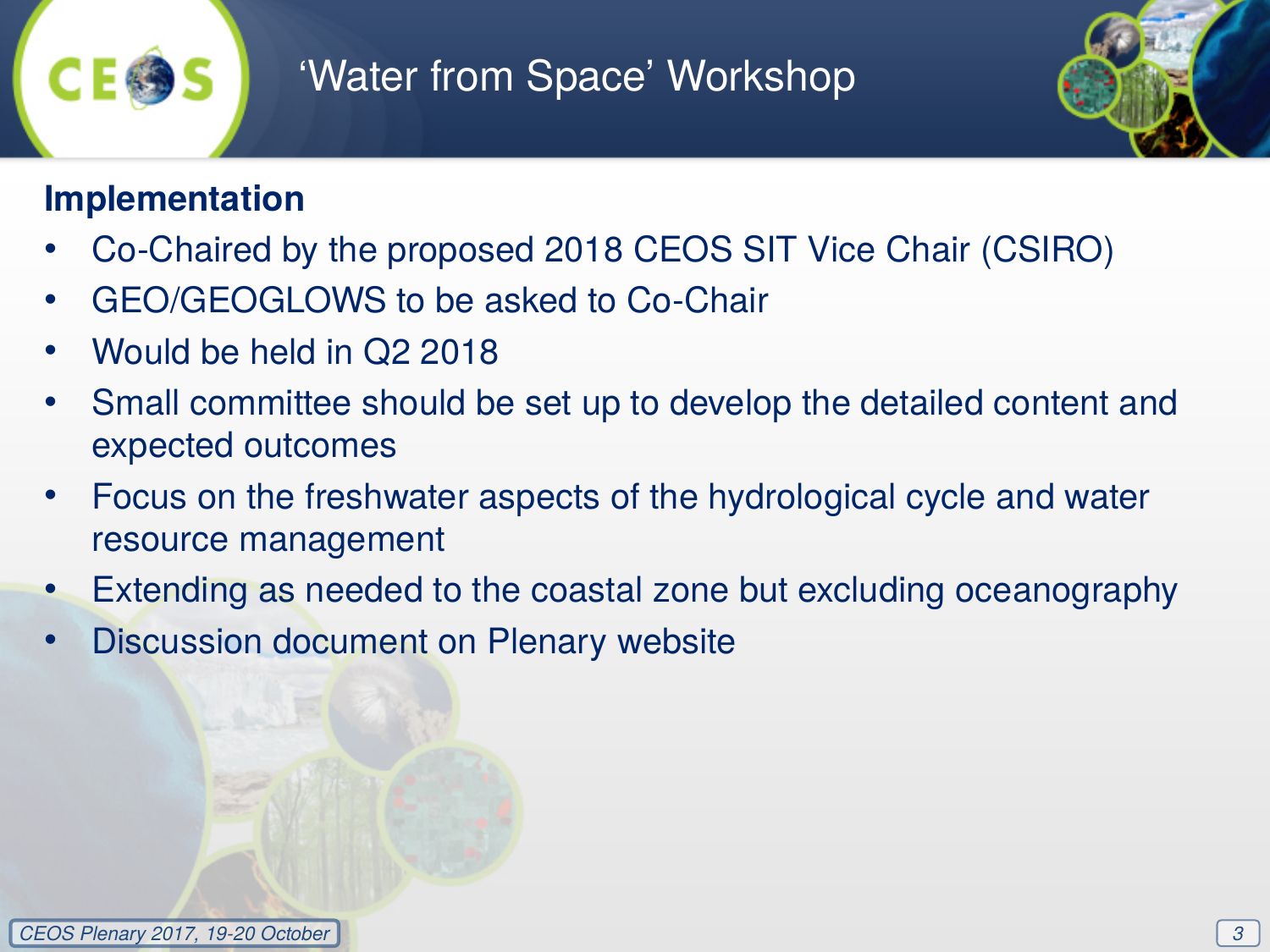

‘Water from Space’ Workshop
Implementation
Co-Chaired by the proposed 2018 CEOS SIT Vice Chair (CSIRO)
GEO/GEOGLOWS to be asked to Co-Chair
Would be held in Q2 2018
Small committee should be set up to develop the detailed content and expected outcomes
Focus on the freshwater aspects of the hydrological cycle and water resource management
Extending as needed to the coastal zone but excluding oceanography
Discussion document on Plenary website
3